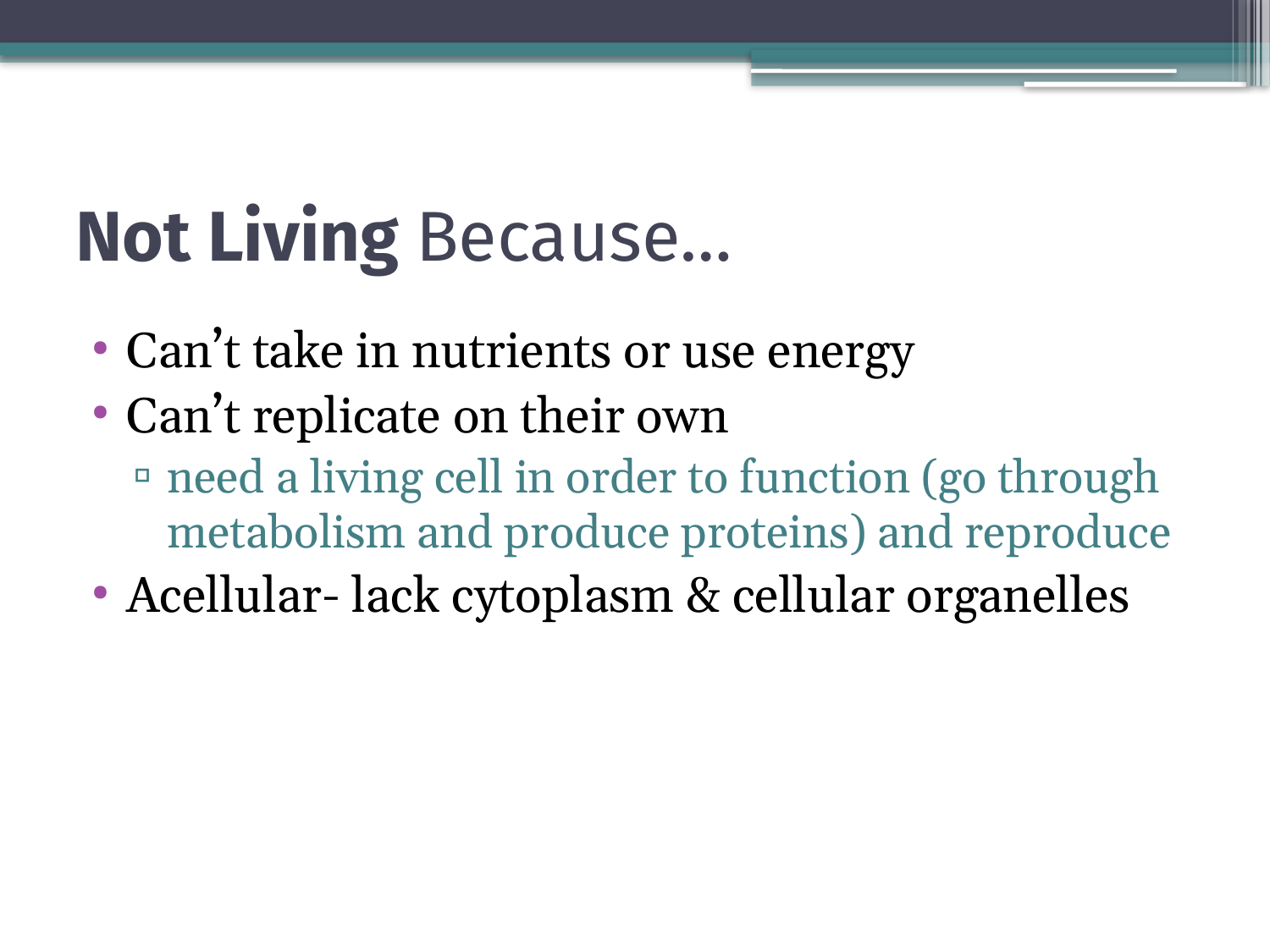

# Not Living Because…
Can’t take in nutrients or use energy
Can’t replicate on their own
need a living cell in order to function (go through metabolism and produce proteins) and reproduce
Acellular- lack cytoplasm & cellular organelles